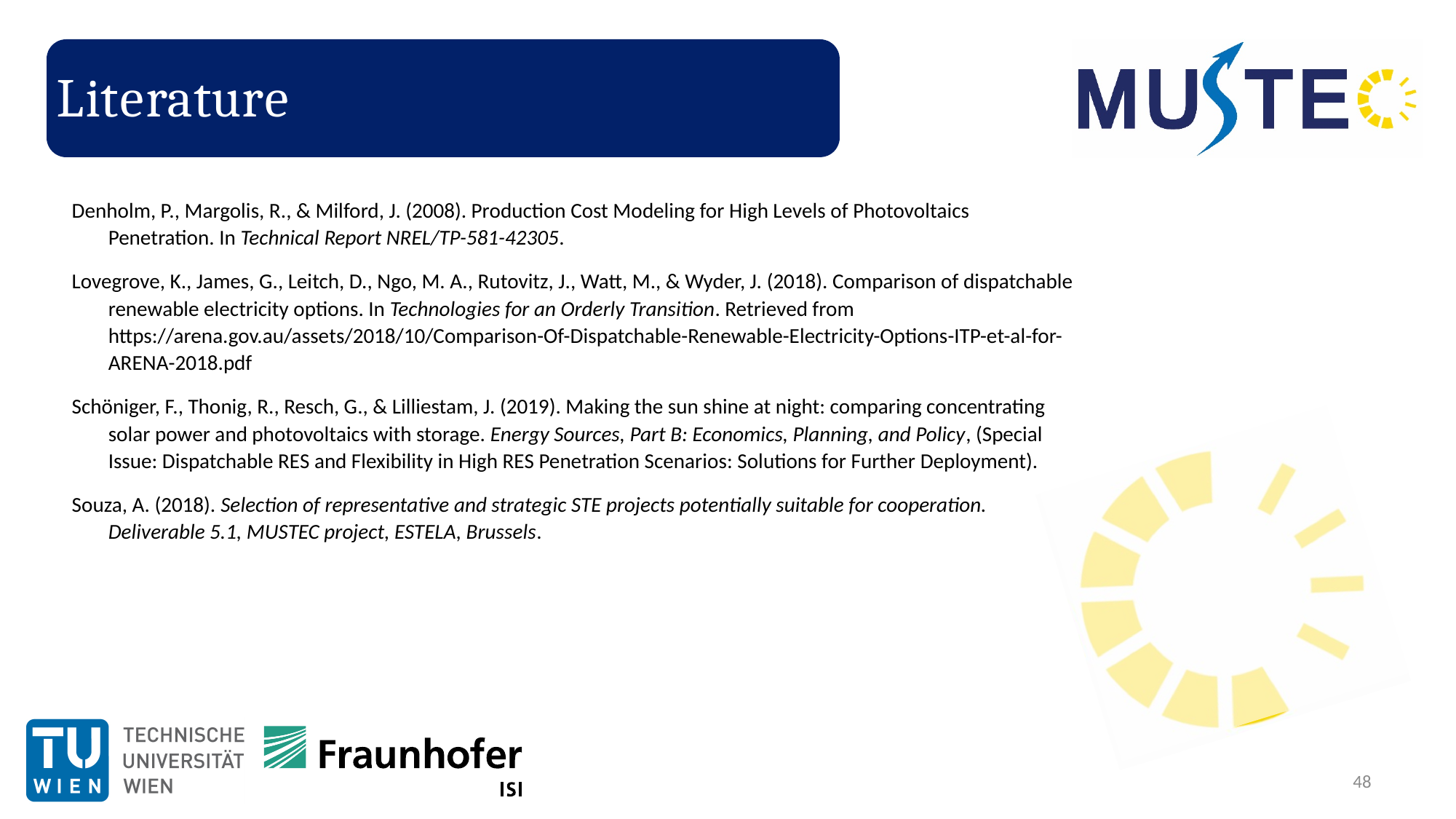

# Literature
Denholm, P., Margolis, R., & Milford, J. (2008). Production Cost Modeling for High Levels of Photovoltaics Penetration. In Technical Report NREL/TP-581-42305.
Lovegrove, K., James, G., Leitch, D., Ngo, M. A., Rutovitz, J., Watt, M., & Wyder, J. (2018). Comparison of dispatchable renewable electricity options. In Technologies for an Orderly Transition. Retrieved from https://arena.gov.au/assets/2018/10/Comparison-Of-Dispatchable-Renewable-Electricity-Options-ITP-et-al-for-ARENA-2018.pdf
Schöniger, F., Thonig, R., Resch, G., & Lilliestam, J. (2019). Making the sun shine at night: comparing concentrating solar power and photovoltaics with storage. Energy Sources, Part B: Economics, Planning, and Policy, (Special Issue: Dispatchable RES and Flexibility in High RES Penetration Scenarios: Solutions for Further Deployment).
Souza, A. (2018). Selection of representative and strategic STE projects potentially suitable for cooperation. Deliverable 5.1, MUSTEC project, ESTELA, Brussels.

48